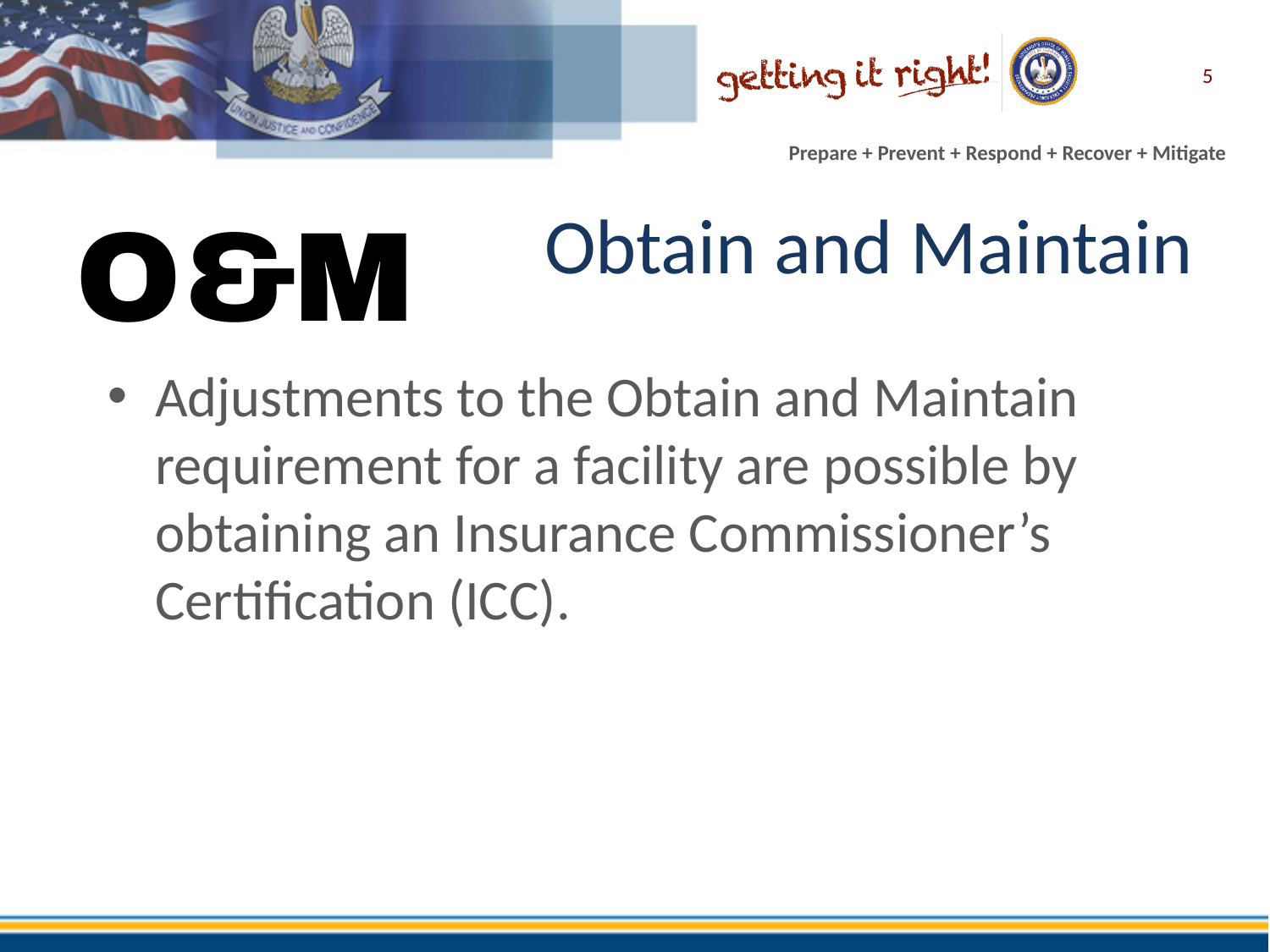

5
# Obtain and Maintain
O&M
Adjustments to the Obtain and Maintain requirement for a facility are possible by obtaining an Insurance Commissioner’s Certification (ICC).